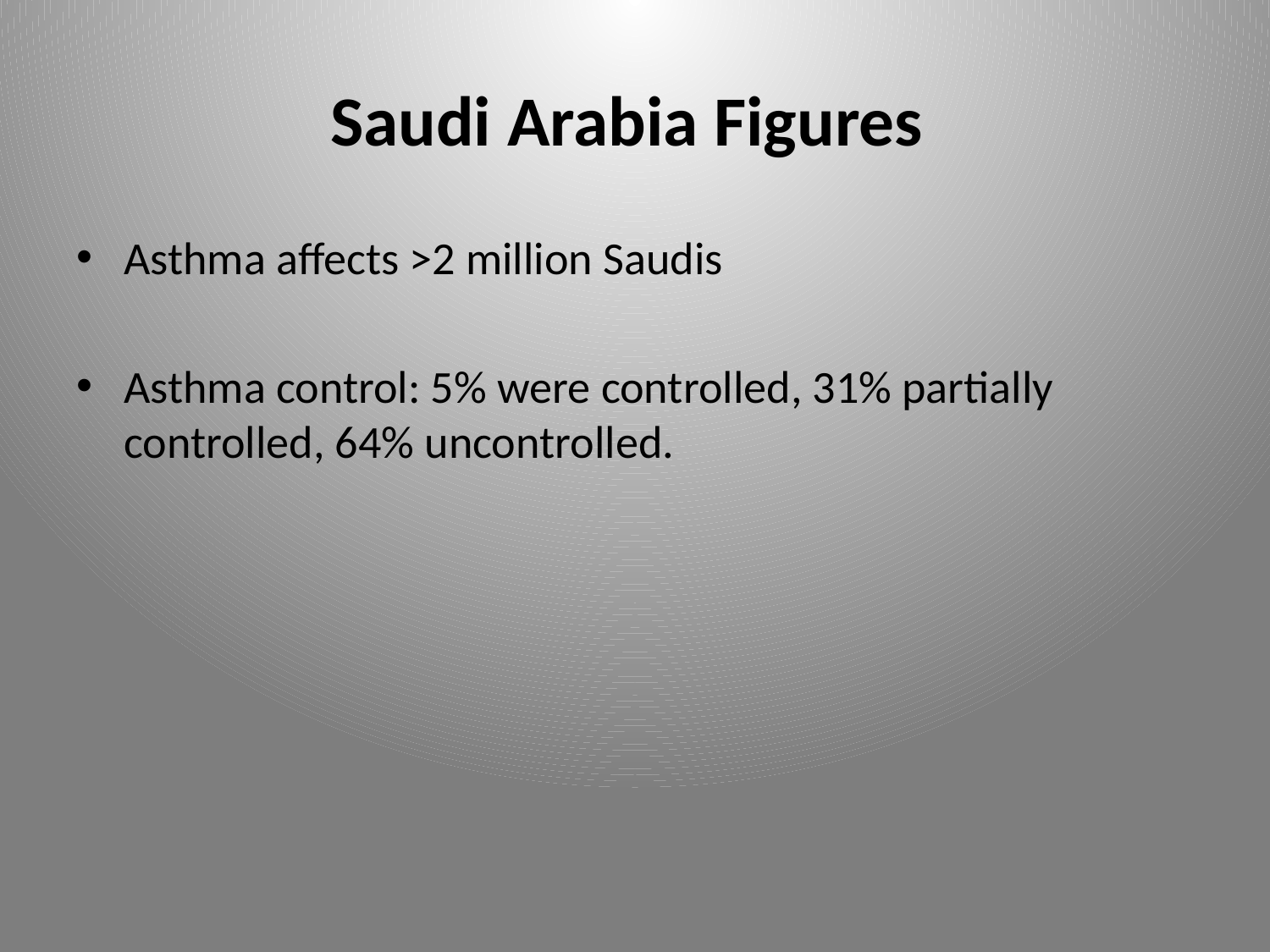

# Saudi Arabia Figures
Asthma affects >2 million Saudis

Asthma control: 5% were controlled, 31% partially controlled, 64% uncontrolled.